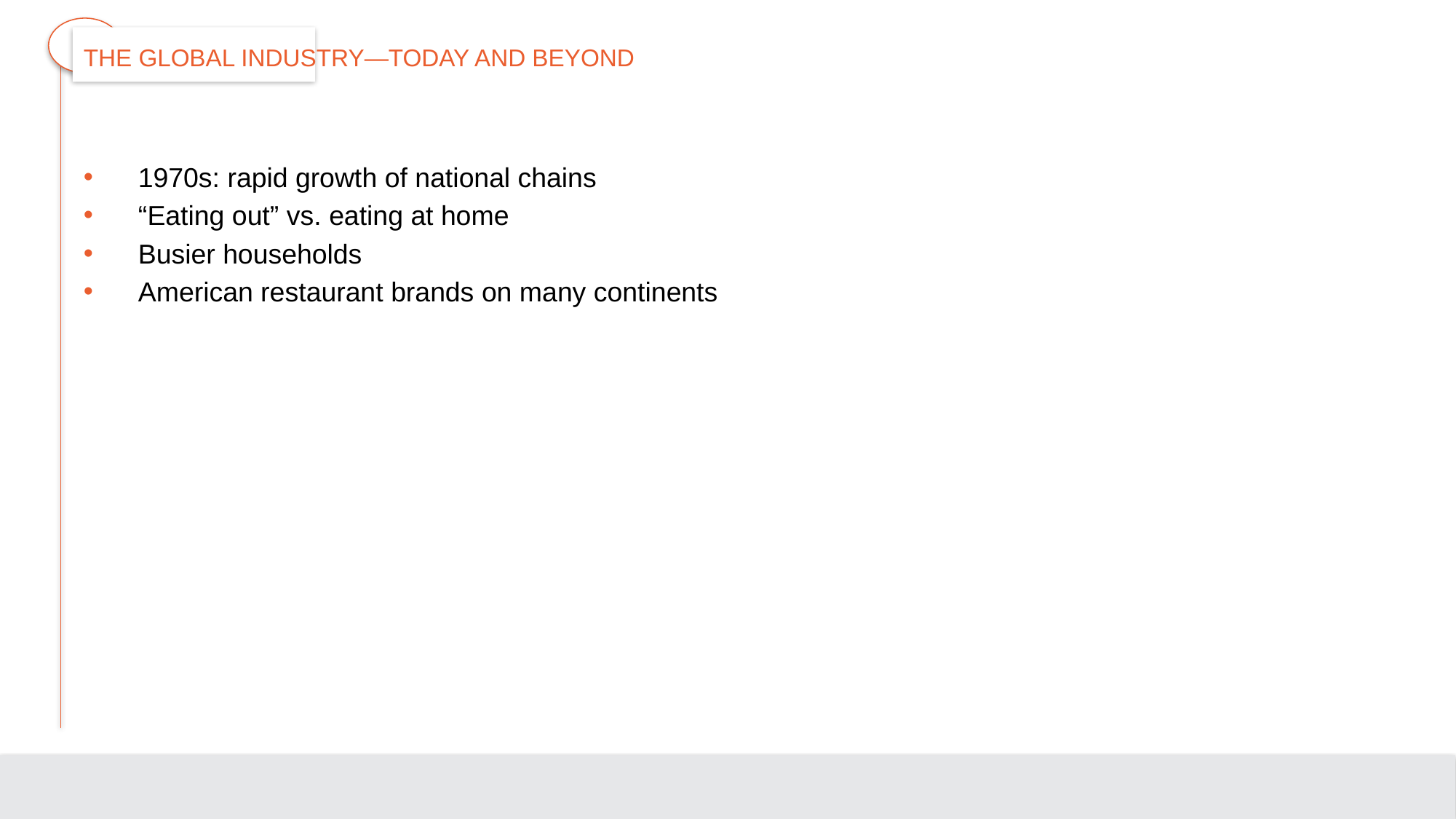

# The Global Industry—Today and Beyond
1970s: rapid growth of national chains
“Eating out” vs. eating at home
Busier households
American restaurant brands on many continents